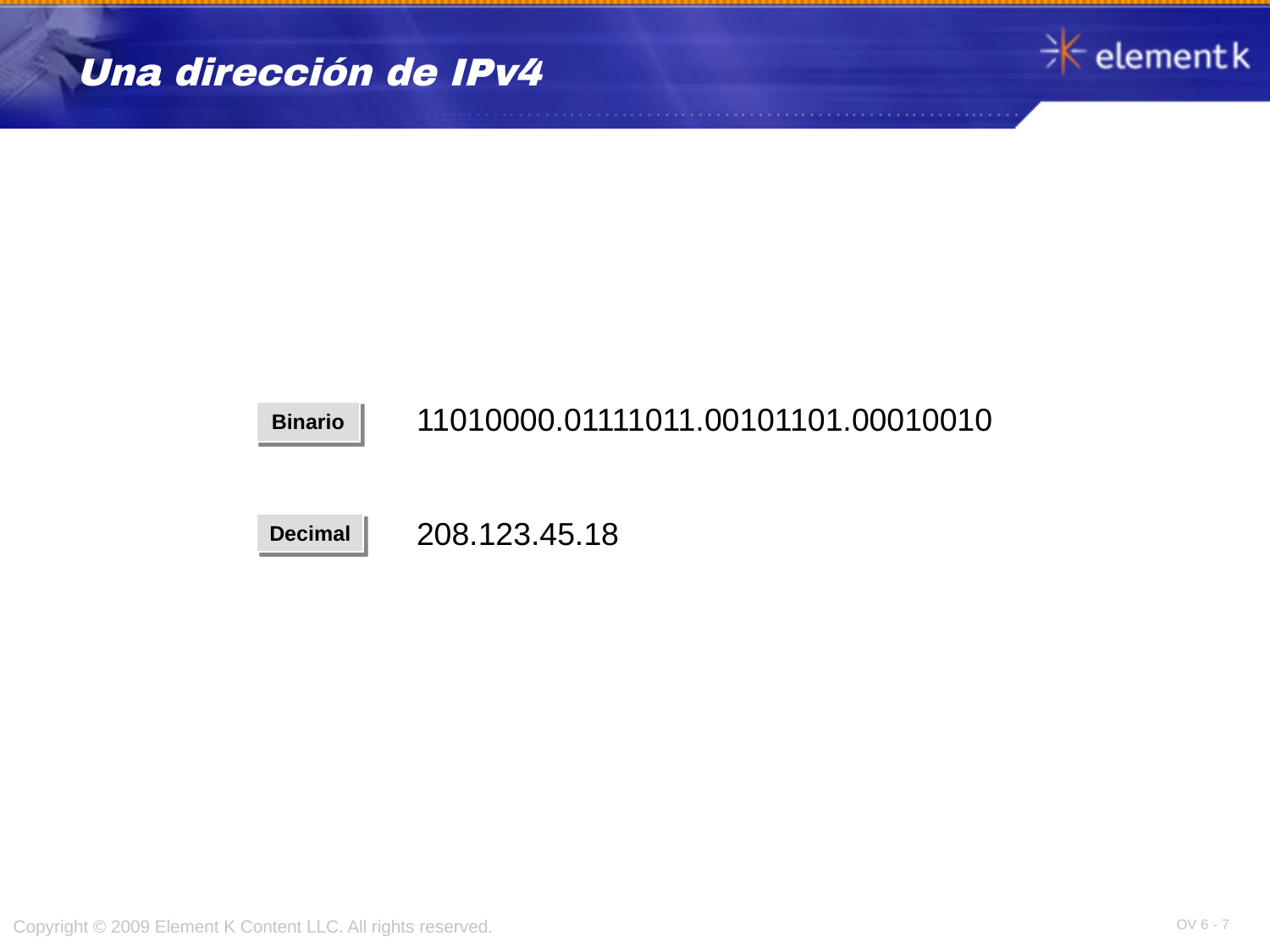

# Una dirección de IPv4
11010000.01111011.00101101.00010010

208.123.45.18
Binario
Decimal